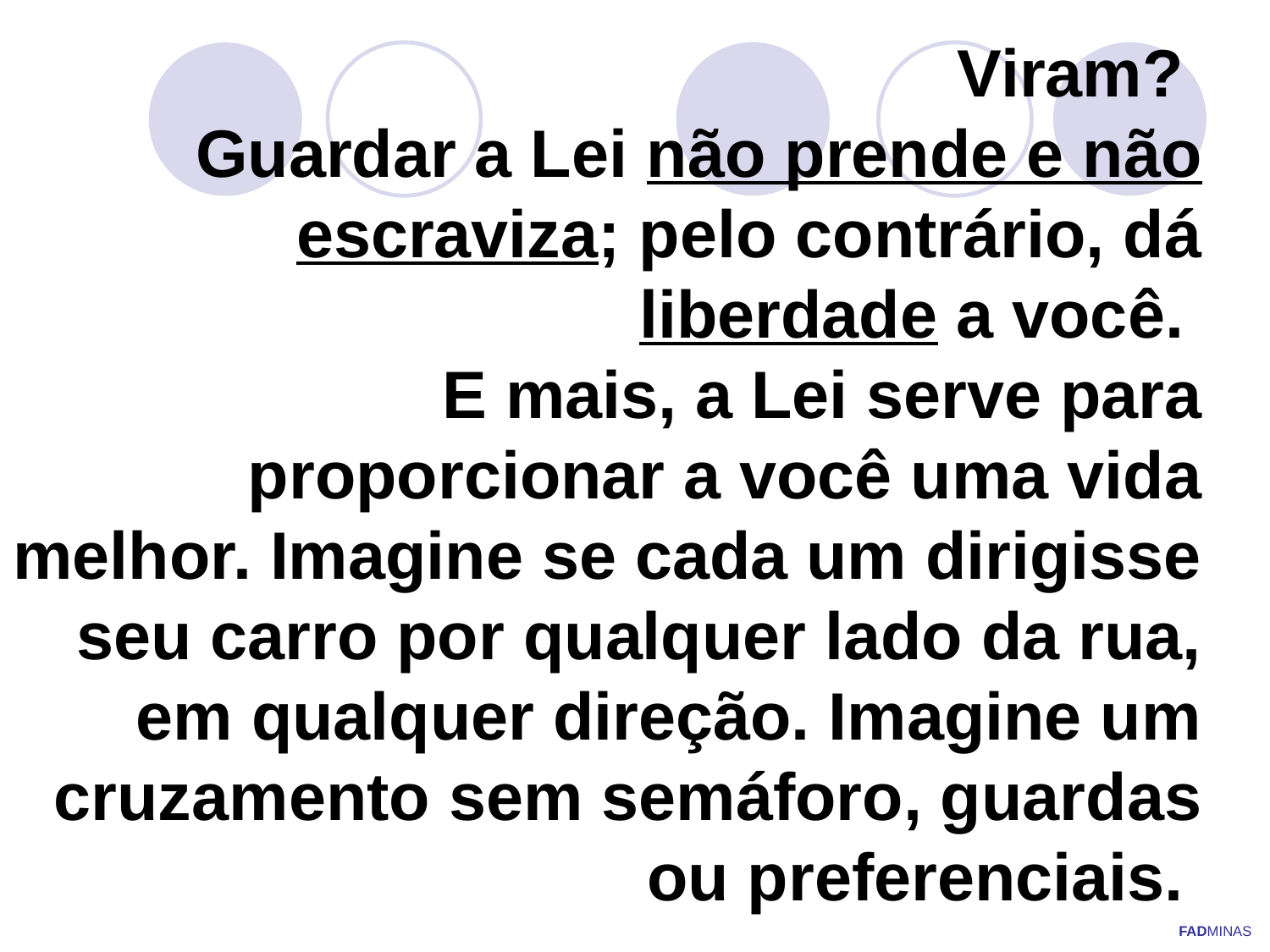

# Viram? Guardar a Lei não prende e não escraviza; pelo contrário, dá liberdade a você. E mais, a Lei serve para proporcionar a você uma vida melhor. Imagine se cada um dirigisse seu carro por qualquer lado da rua, em qualquer direção. Imagine um cruzamento sem semáforo, guardas ou preferenciais.
FADMINAS